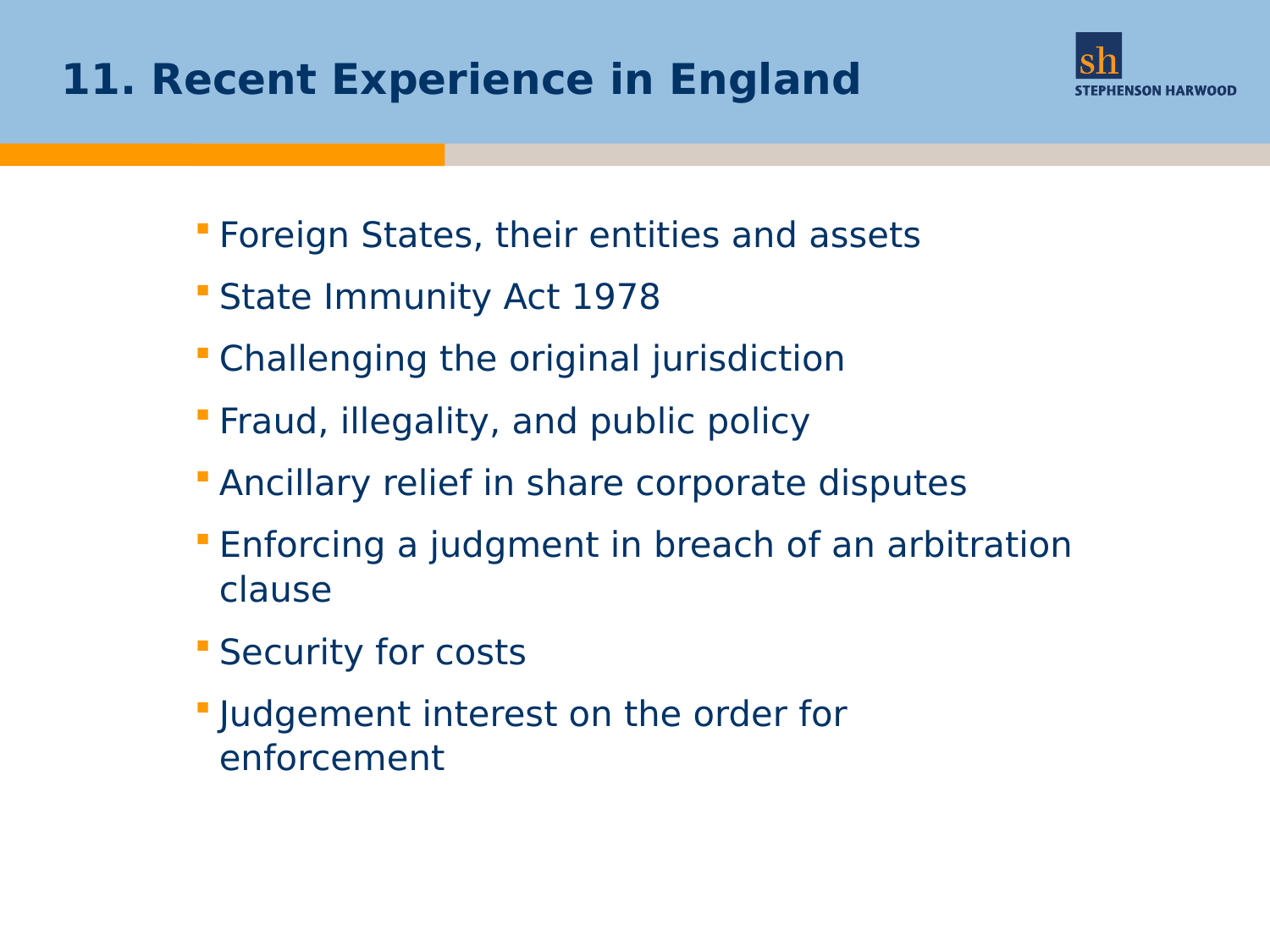

# 11. Recent Experience in England
Foreign States, their entities and assets
State Immunity Act 1978
Challenging the original jurisdiction
Fraud, illegality, and public policy
Ancillary relief in share corporate disputes
Enforcing a judgment in breach of an arbitration clause
Security for costs
Judgement interest on the order for enforcement